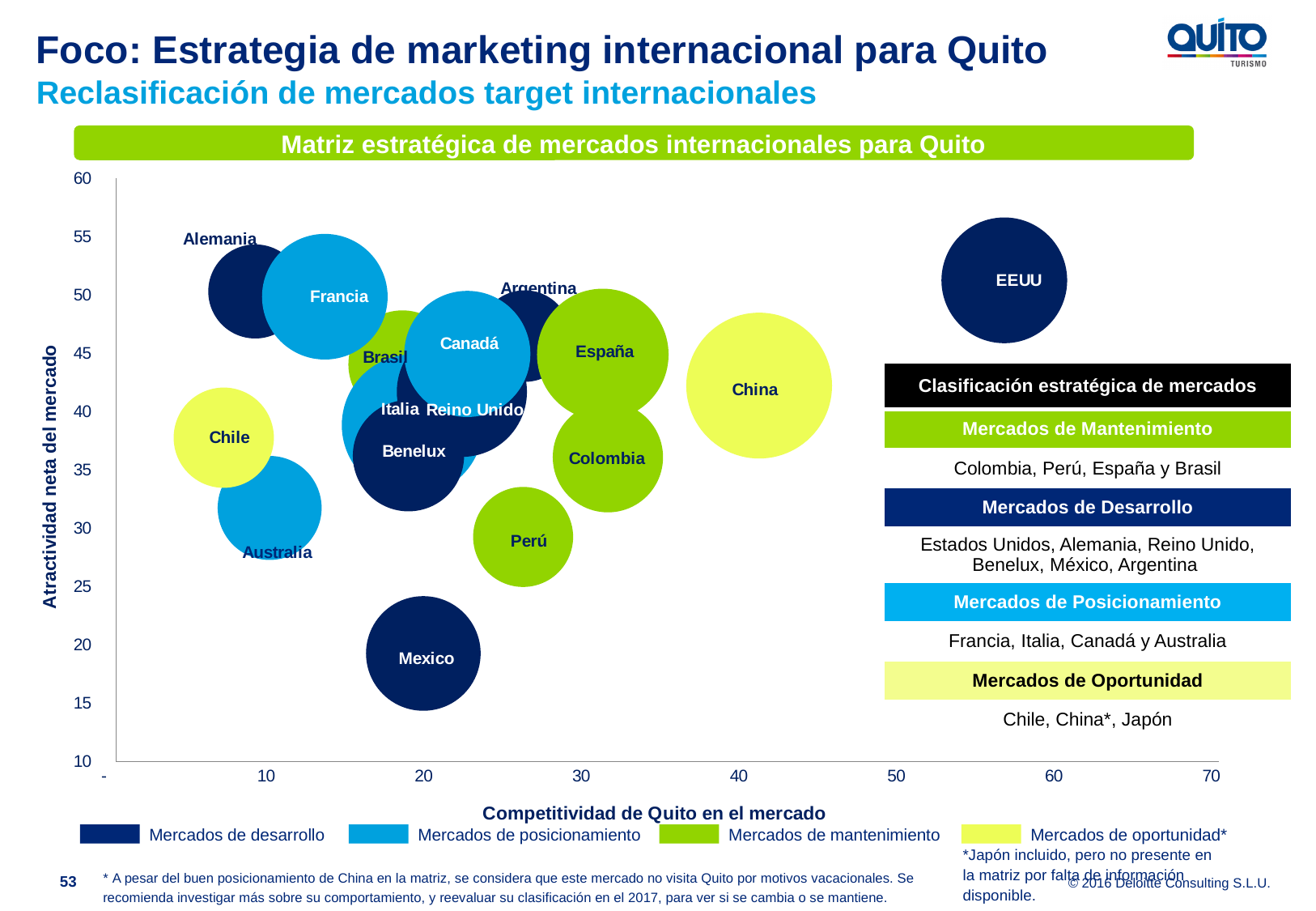

# Foco: Estrategia de marketing internacional para Quito Reclasificación de mercados target internacionales

### Chart

| Category | Argentina | Brasil | Perú | Colombia | Alemania | Francia | España | Italia | Benelux | Reino Unido | EEUU | Canadá | Mexico | Australia | China | Japón | Mercado adicional | Chile |
|---|---|---|---|---|---|---|---|---|---|---|---|---|---|---|---|---|---|---|
Matriz estratégica de mercados internacionales para Quito
| Clasificación estratégica de mercados |
| --- |
| Mercados de Mantenimiento |
| Colombia, Perú, España y Brasil |
| Mercados de Desarrollo |
| Estados Unidos, Alemania, Reino Unido, Benelux, México, Argentina |
| Mercados de Posicionamiento |
| Francia, Italia, Canadá y Australia |
| Mercados de Oportunidad |
| Chile, China\*, Japón |

Mercados de desarrollo

Mercados de posicionamiento

Mercados de mantenimiento

Mercados de oportunidad*
*Japón incluido, pero no presente en la matriz por falta de información disponible.
* A pesar del buen posicionamiento de China en la matriz, se considera que este mercado no visita Quito por motivos vacacionales. Se recomienda investigar más sobre su comportamiento, y reevaluar su clasificación en el 2017, para ver si se cambia o se mantiene.
53